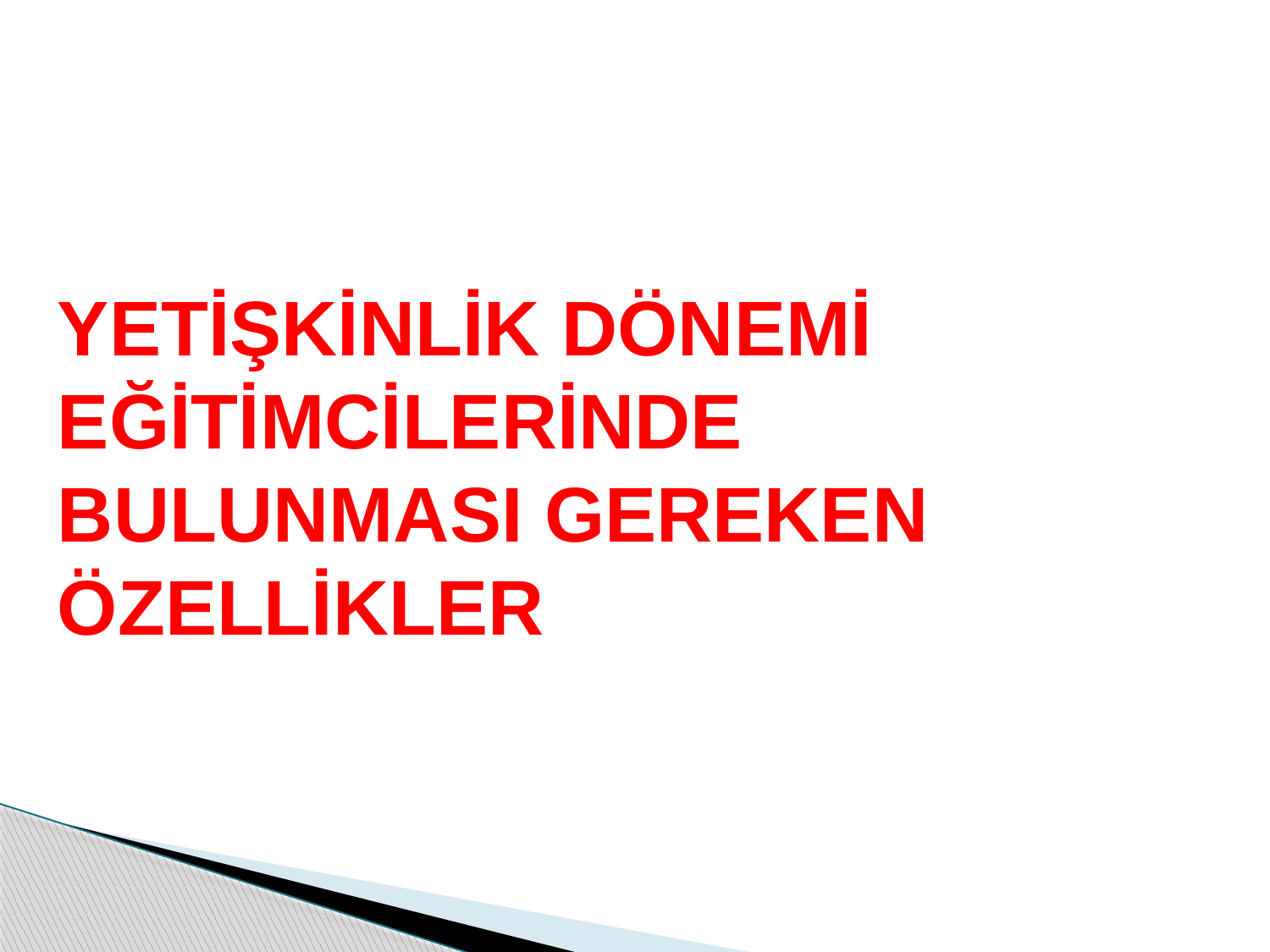

# YETİŞKİNLİK DÖNEMİ EĞİTİMCİLERİNDE BULUNMASI GEREKEN ÖZELLİKLER